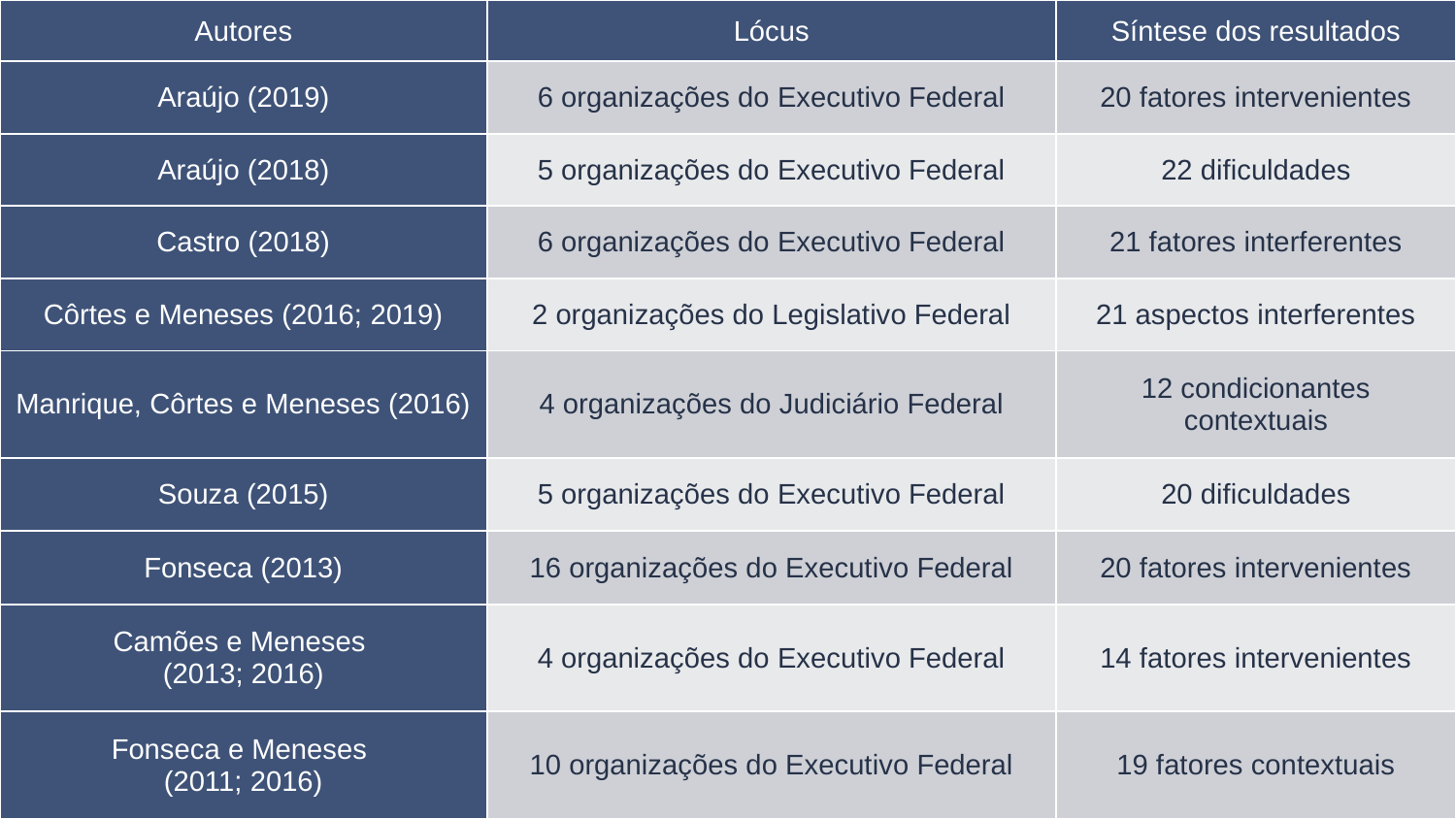

| Autores | Lócus | Síntese dos resultados |
| --- | --- | --- |
| Araújo (2019) | 6 organizações do Executivo Federal | 20 fatores intervenientes |
| Araújo (2018) | 5 organizações do Executivo Federal | 22 dificuldades |
| Castro (2018) | 6 organizações do Executivo Federal | 21 fatores interferentes |
| Côrtes e Meneses (2016; 2019) | 2 organizações do Legislativo Federal | 21 aspectos interferentes |
| Manrique, Côrtes e Meneses (2016) | 4 organizações do Judiciário Federal | 12 condicionantes contextuais |
| Souza (2015) | 5 organizações do Executivo Federal | 20 dificuldades |
| Fonseca (2013) | 16 organizações do Executivo Federal | 20 fatores intervenientes |
| Camões e Meneses (2013; 2016) | 4 organizações do Executivo Federal | 14 fatores intervenientes |
| Fonseca e Meneses (2011; 2016) | 10 organizações do Executivo Federal | 19 fatores contextuais |